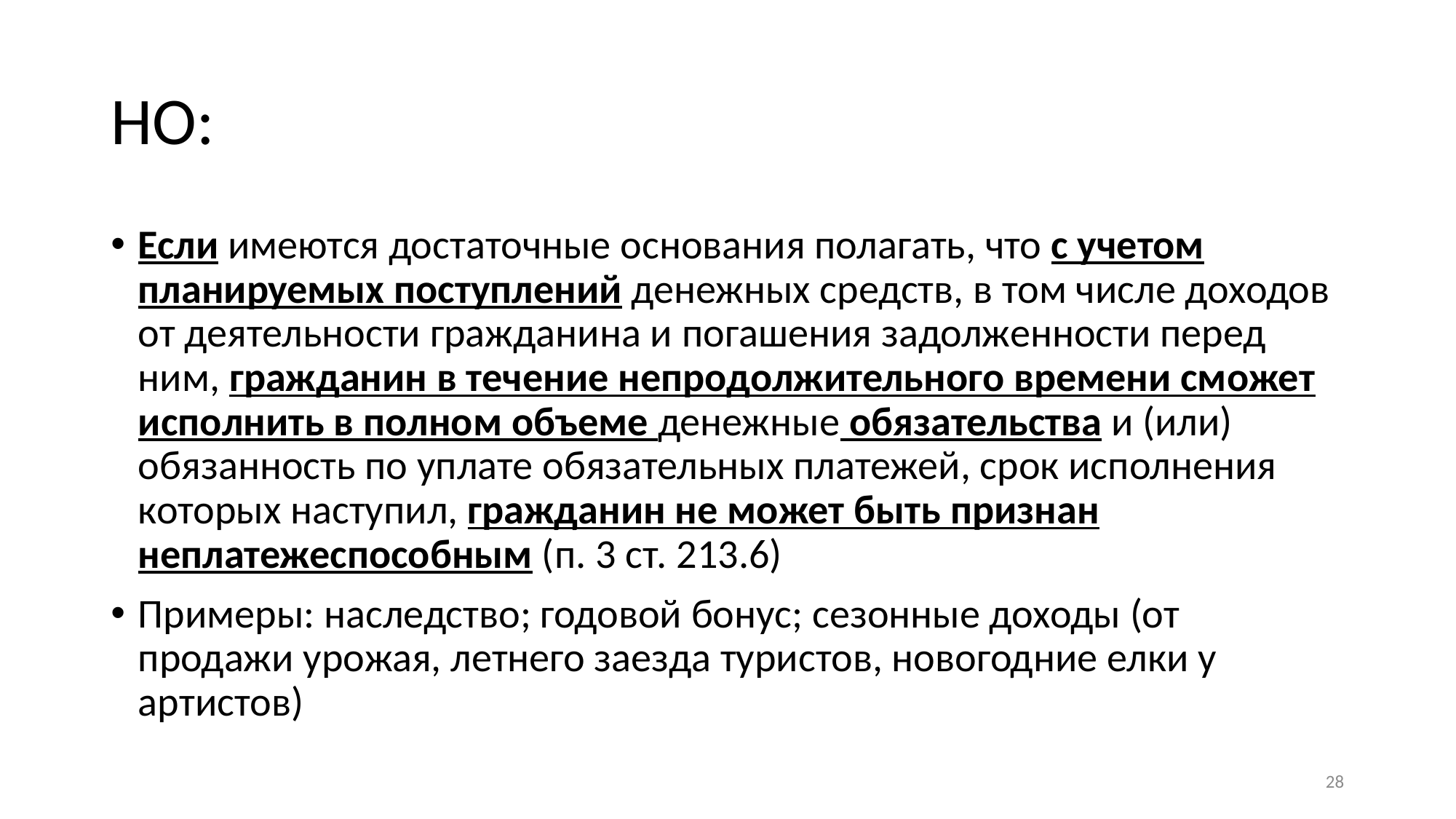

# НО:
Если имеются достаточные основания полагать, что с учетом планируемых поступлений денежных средств, в том числе доходов от деятельности гражданина и погашения задолженности перед ним, гражданин в течение непродолжительного времени сможет исполнить в полном объеме денежные обязательства и (или) обязанность по уплате обязательных платежей, срок исполнения которых наступил, гражданин не может быть признан неплатежеспособным (п. 3 ст. 213.6)
Примеры: наследство; годовой бонус; сезонные доходы (от продажи урожая, летнего заезда туристов, новогодние елки у артистов)
28